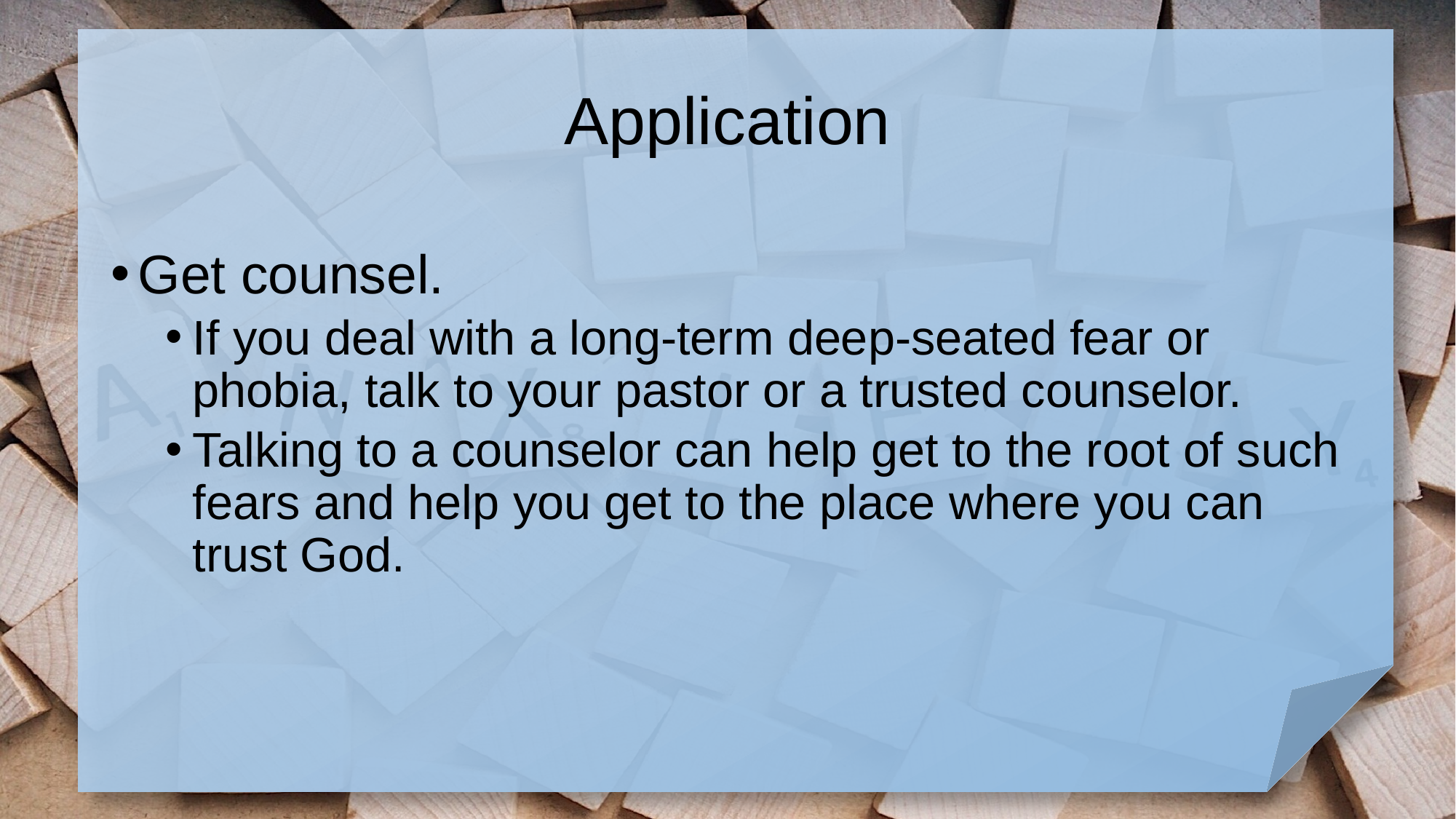

# Application
Get counsel.
If you deal with a long-term deep-seated fear or phobia, talk to your pastor or a trusted counselor.
Talking to a counselor can help get to the root of such fears and help you get to the place where you can trust God.